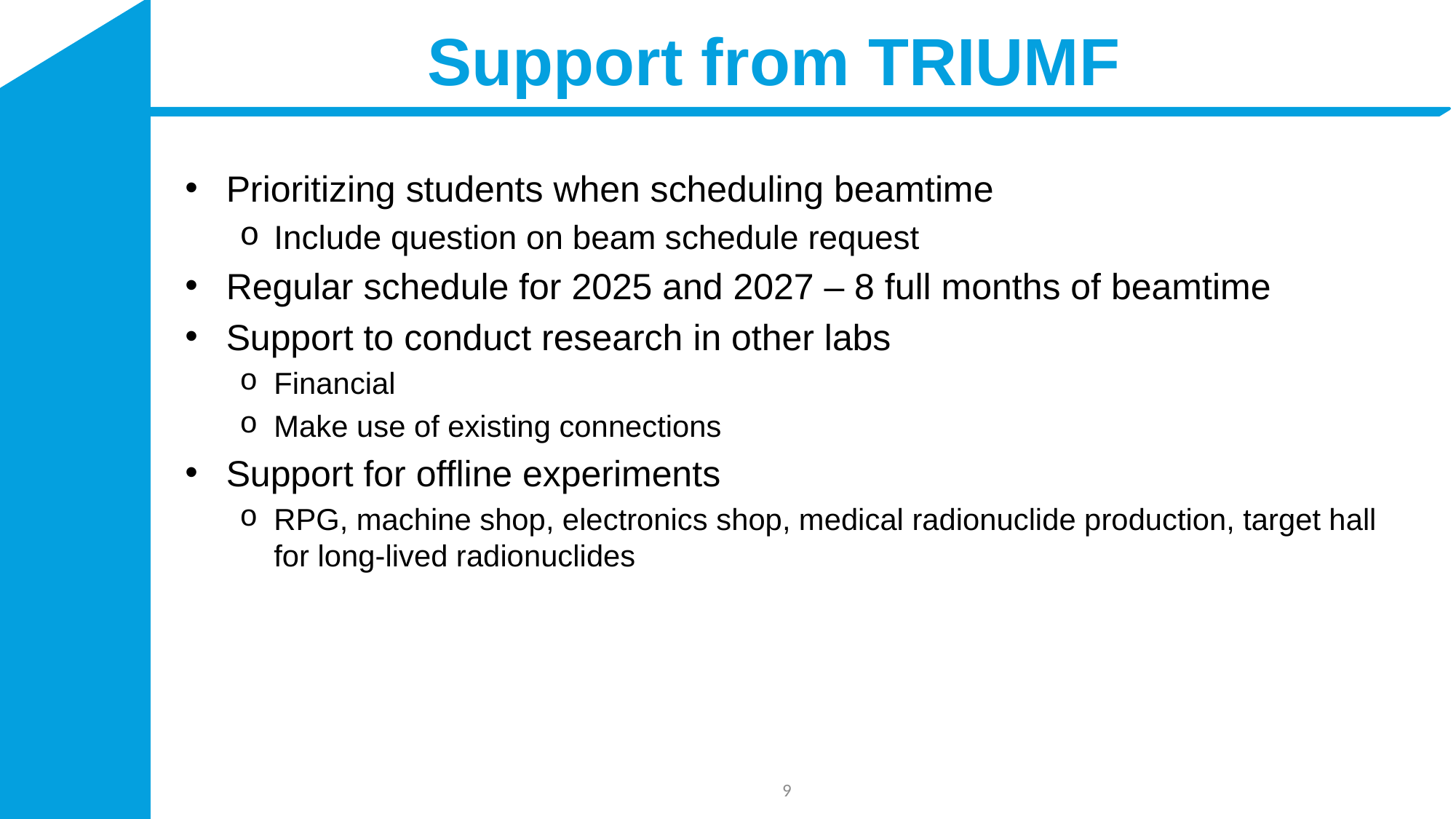

# Support from TRIUMF
Prioritizing students when scheduling beamtime
Include question on beam schedule request
Regular schedule for 2025 and 2027 – 8 full months of beamtime
Support to conduct research in other labs
Financial
Make use of existing connections
Support for offline experiments
RPG, machine shop, electronics shop, medical radionuclide production, target hall for long-lived radionuclides

9